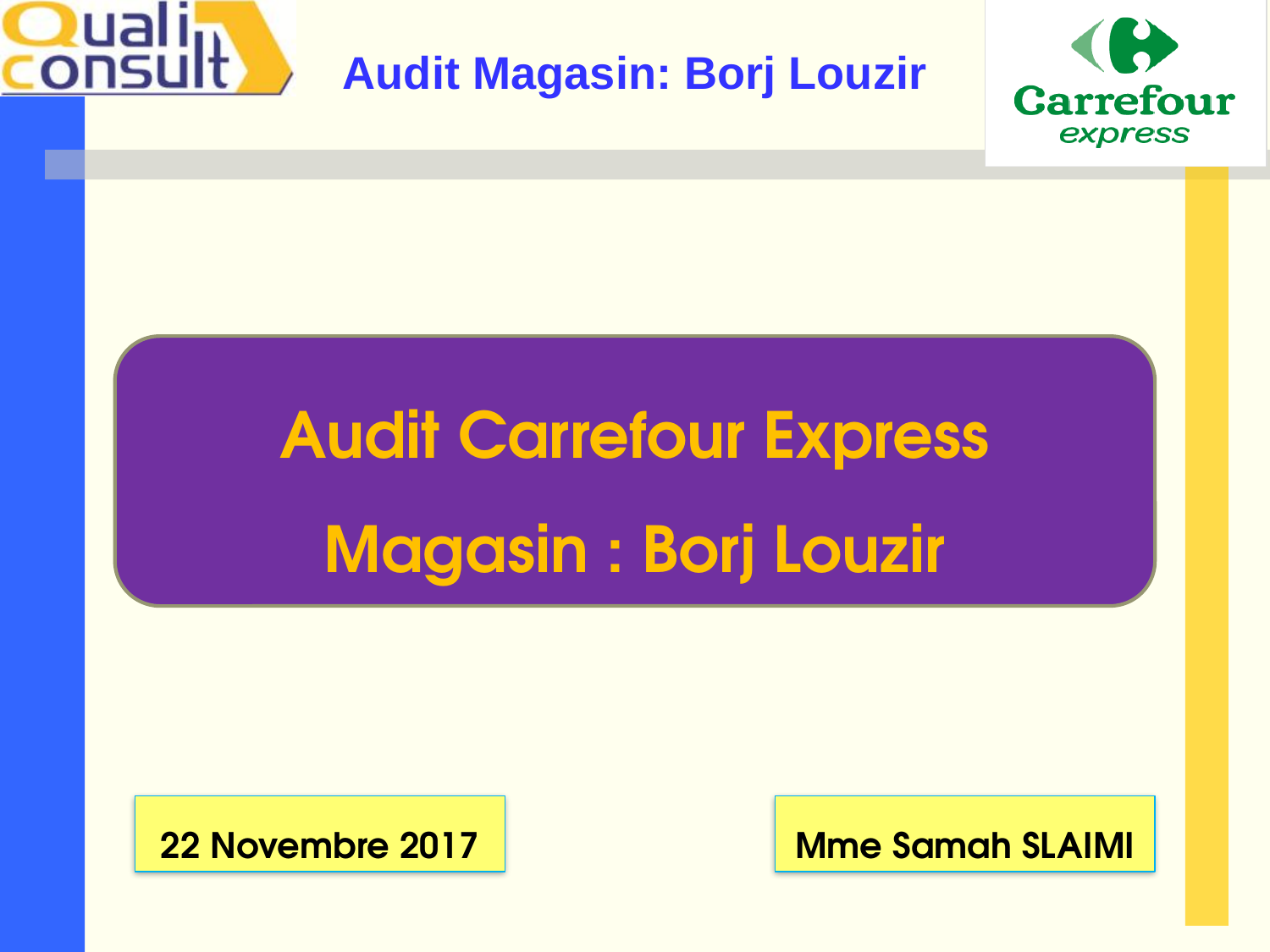

Audit Carrefour Express
Magasin : Borj Louzir
22 Novembre 2017
Mme Samah SLAIMI